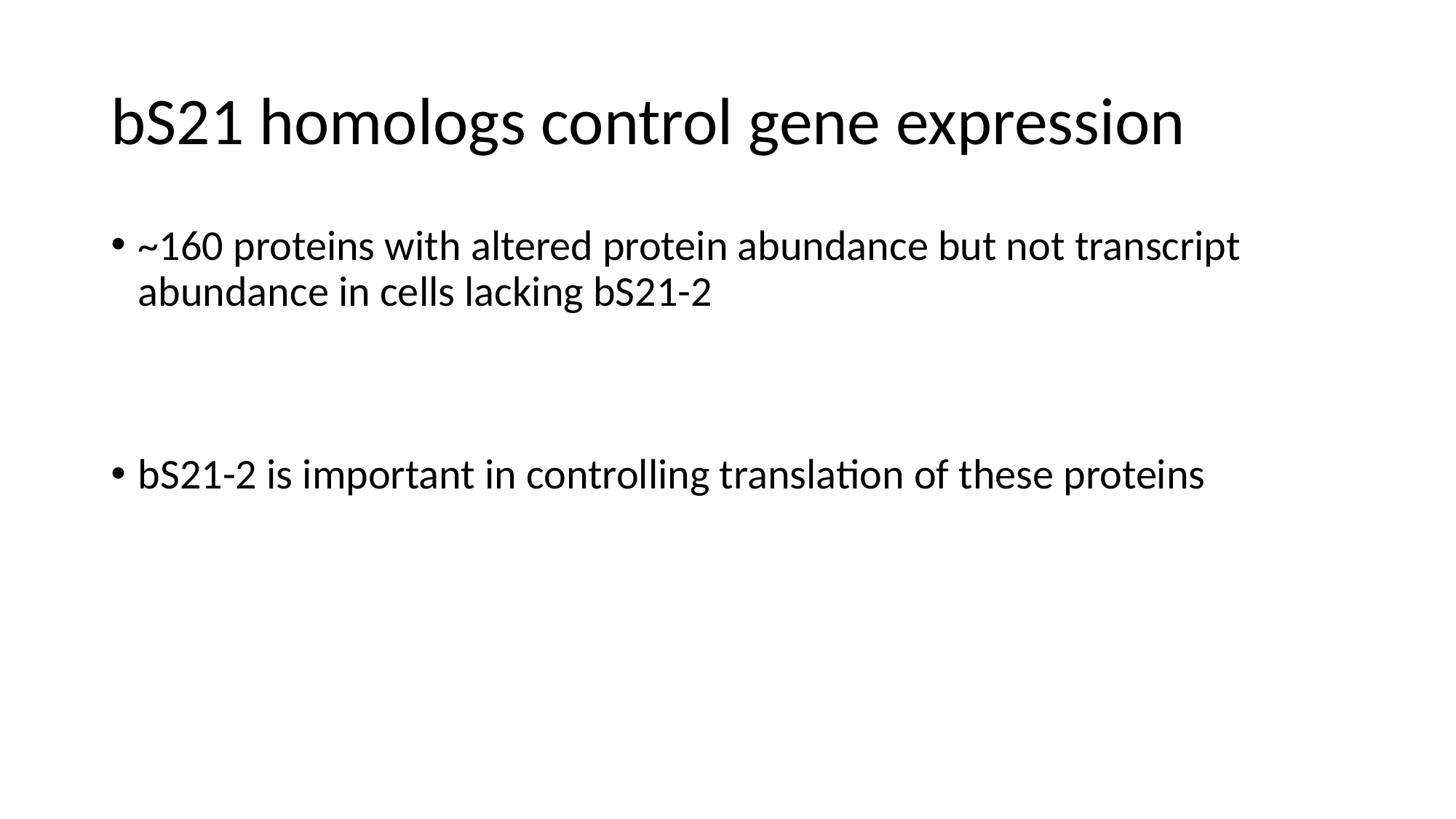

# bS21 homologs control gene expression
~160 proteins with altered protein abundance but not transcript abundance in cells lacking bS21-2

bS21-2 is important in controlling translation of these proteins